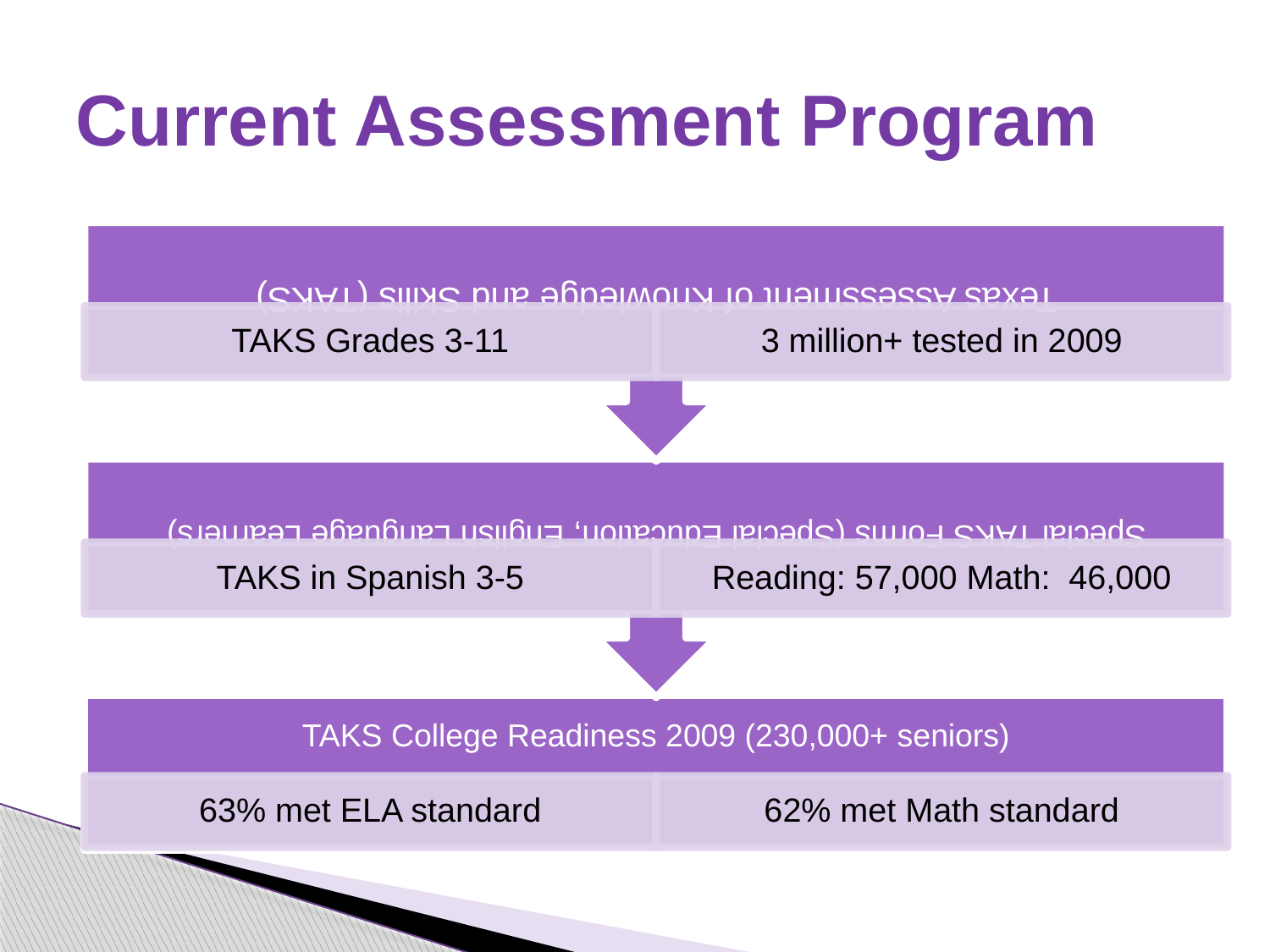

# Current Assessment Program
TAKS College Readiness 2009 (230,000+ seniors)
63% met ELA standard
62% met Math standard
Special TAKS Forms (Special Education, English Language Learners)
TAKS in Spanish 3-5
Reading: 57,000 Math:  46,000
Texas Assessment of Knowledge and Skills (TAKS)
TAKS Grades 3-11
3 million+ tested in 2009